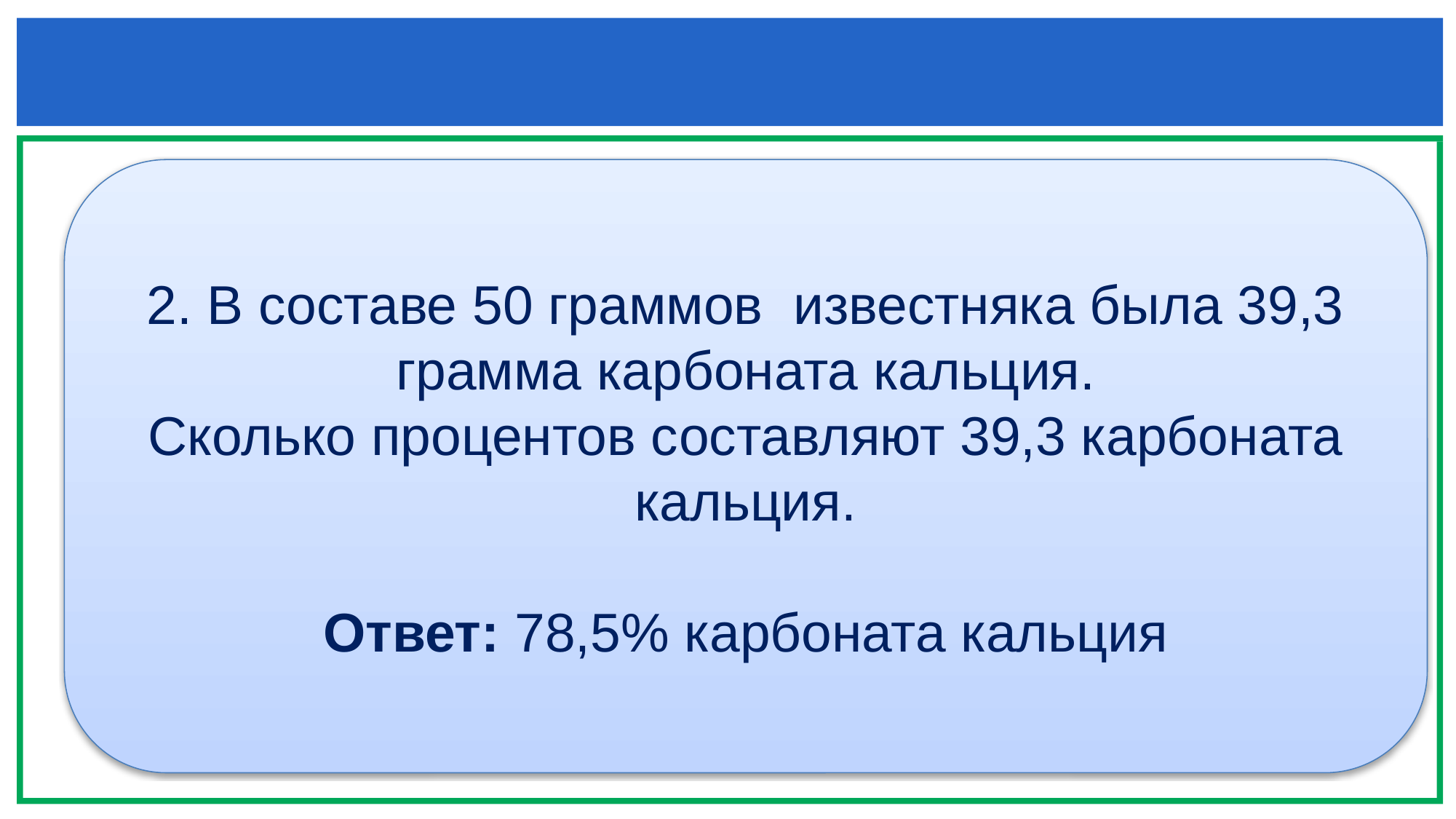

# РЕШЕНИЕ

2. В составе 50 граммов  известняка была 39,3 грамма карбоната кальция.
Сколько процентов составляют 39,3 карбоната кальция.

Ответ: 78,5% карбоната кальция